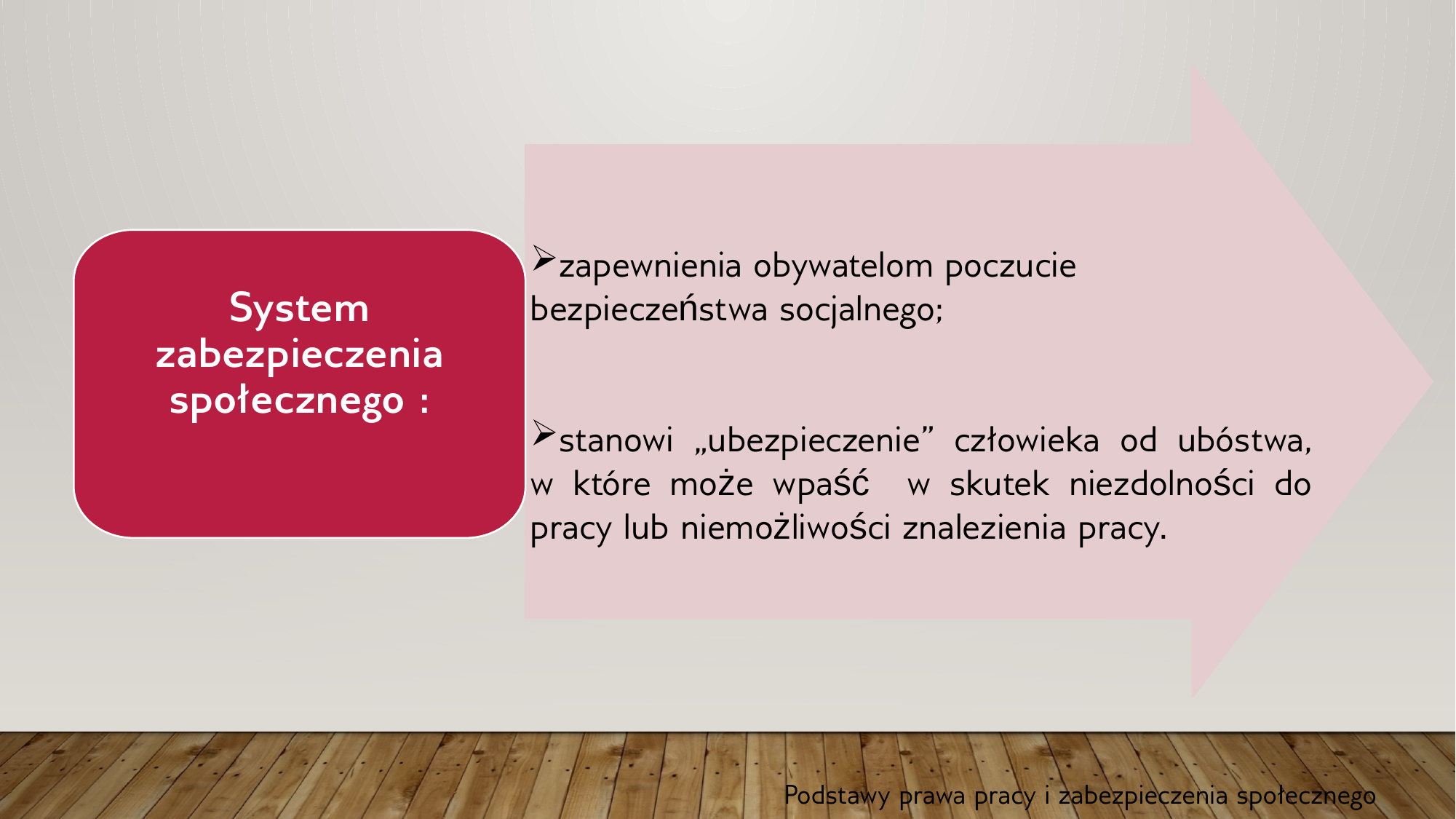

zapewnienia obywatelom poczucie bezpieczeństwa socjalnego;

stanowi „ubezpieczenie” człowieka od ubóstwa, w które może wpaść  w skutek niezdolności do pracy lub niemożliwości znalezienia pracy.

System zabezpieczenia społecznego :

Podstawy prawa pracy i zabezpieczenia społecznego